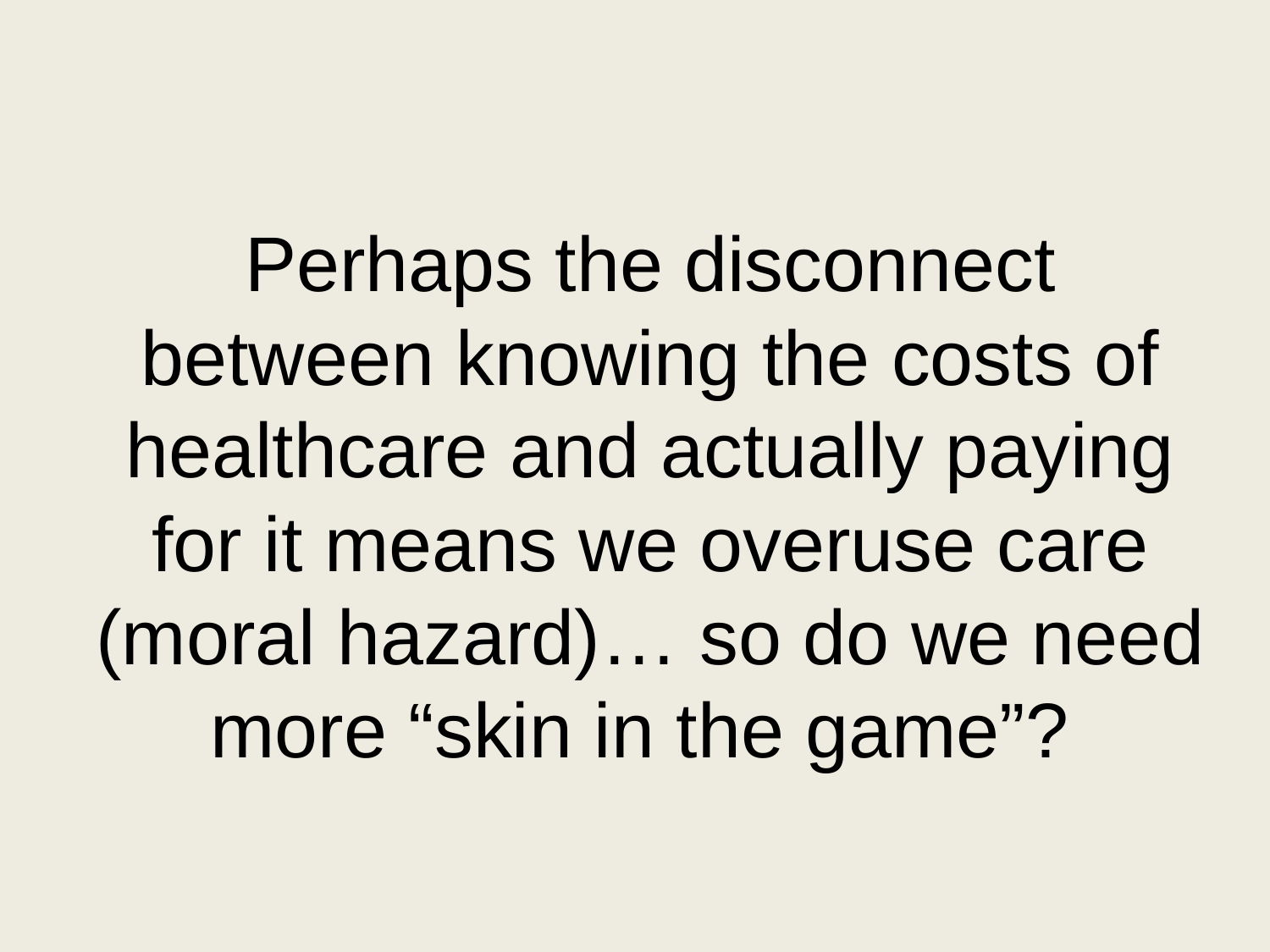

# Perhaps the disconnect between knowing the costs of healthcare and actually paying for it means we overuse care (moral hazard)… so do we need more “skin in the game”?